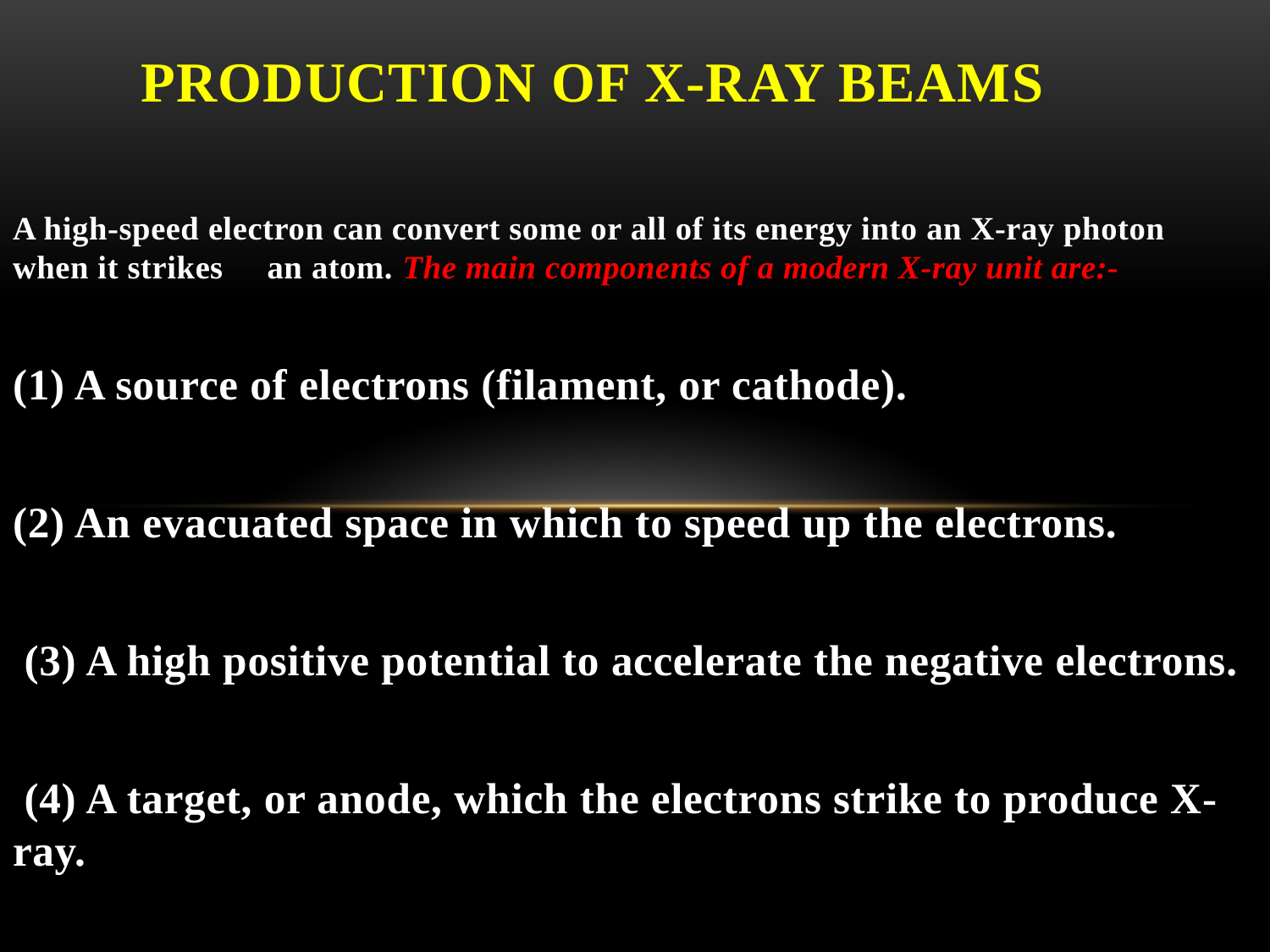

# Production of X-ray beams
A high-speed electron can convert some or all of its energy into an X-ray photon when it strikes     an atom. The main components of a modern X-ray unit are:-

(1) A source of electrons (filament, or cathode).

(2) An evacuated space in which to speed up the electrons.

 (3) A high positive potential to accelerate the negative electrons.

 (4) A target, or anode, which the electrons strike to produce X-ray.